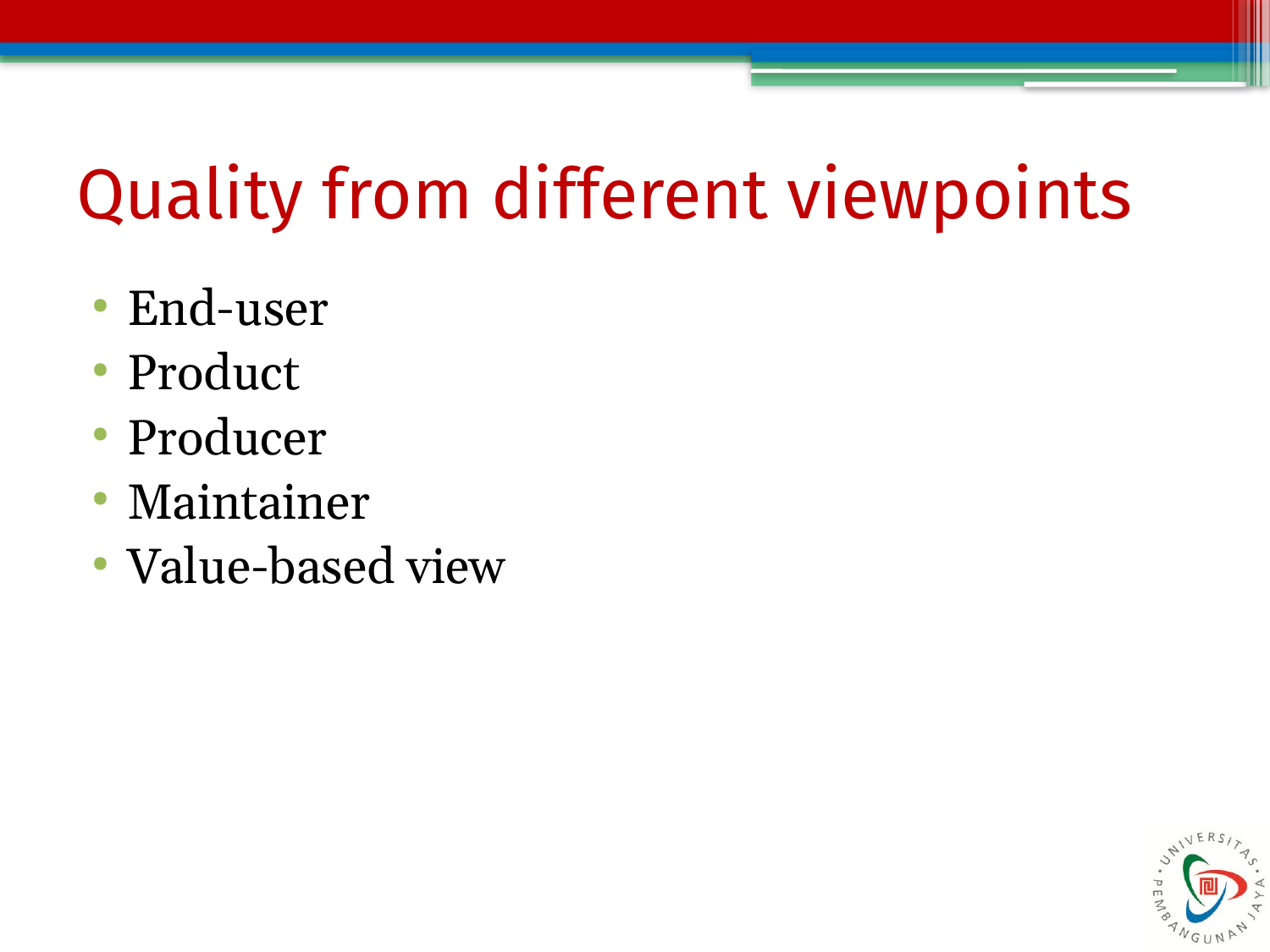

# Quality from different viewpoints
End-user
Product
Producer
Maintainer
Value-based view